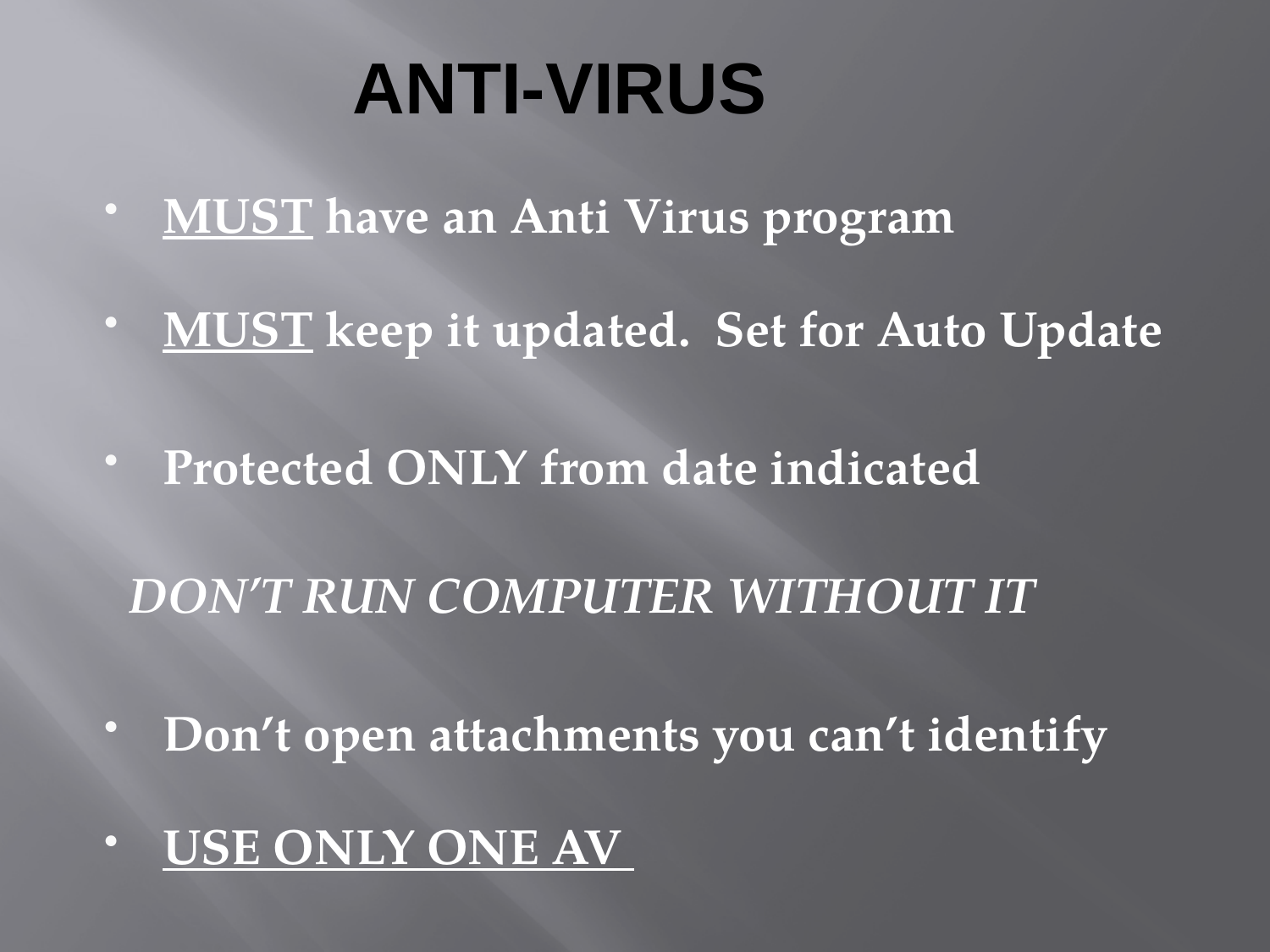

# ANTI-VIRUS

MUST have an Anti Virus program

MUST keep it updated.  Set for Auto Update

Protected ONLY from date indicated

    DON’T RUN COMPUTER WITHOUT IT

Don’t open attachments you can’t identify

USE ONLY ONE AV